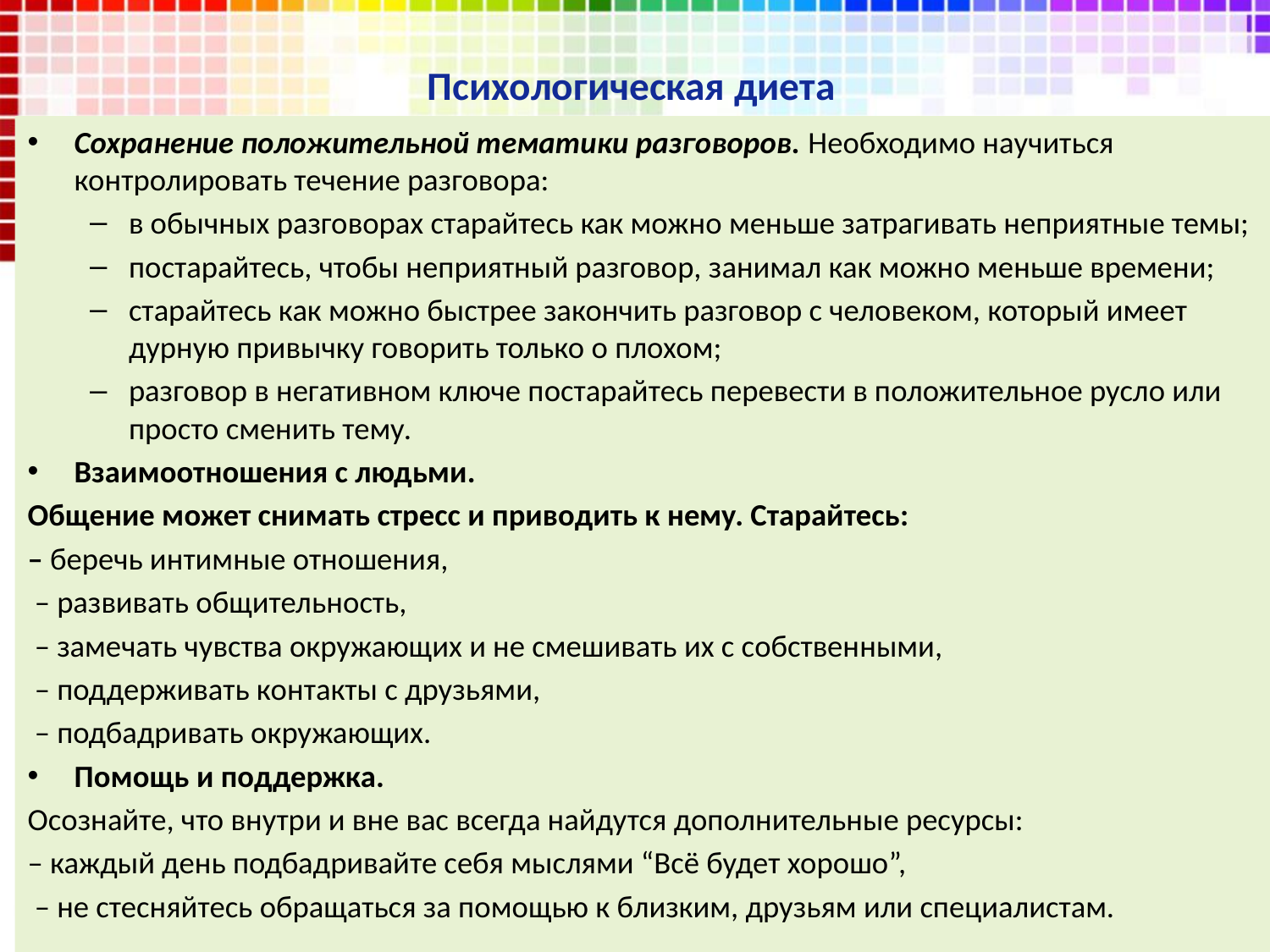

# Психологическая диета
Сохранение положительной тематики разговоров. Необходимо научиться контролировать течение разговора:
в обычных разговорах старайтесь как можно меньше затрагивать неприятные темы;
постарайтесь, чтобы неприятный разговор, занимал как можно меньше времени;
старайтесь как можно быстрее закончить разговор с человеком, который имеет дурную привычку говорить только о плохом;
разговор в негативном ключе постарайтесь перевести в положительное русло или просто сменить тему.
Взаимоотношения с людьми.
Общение может снимать стресс и приводить к нему. Старайтесь:
– беречь интимные отношения,
 – развивать общительность,
 – замечать чувства окружающих и не смешивать их с собственными,
 – поддерживать контакты с друзьями,
 – подбадривать окружающих.
Помощь и поддержка.
Осознайте, что внутри и вне вас всегда найдутся дополнительные ресурсы:
– каждый день подбадривайте себя мыслями “Всё будет хорошо”,
 – не стесняйтесь обращаться за помощью к близким, друзьям или специалистам.